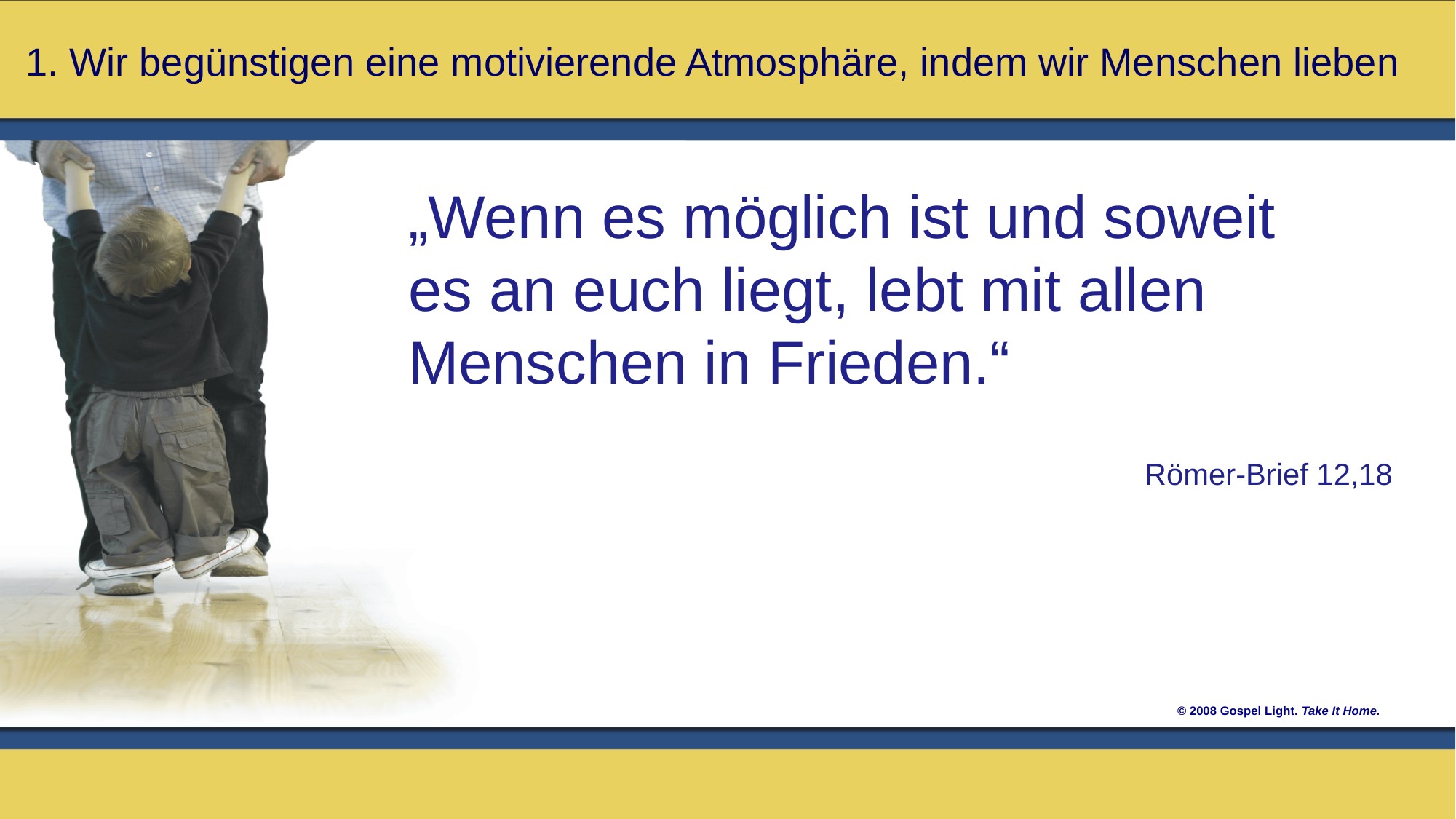

1. Wir begünstigen eine motivierende Atmosphäre, indem wir Menschen lieben
„Wenn es möglich ist und soweit es an euch liegt, lebt mit allen Menschen in Frieden.“
Römer-Brief 12,18